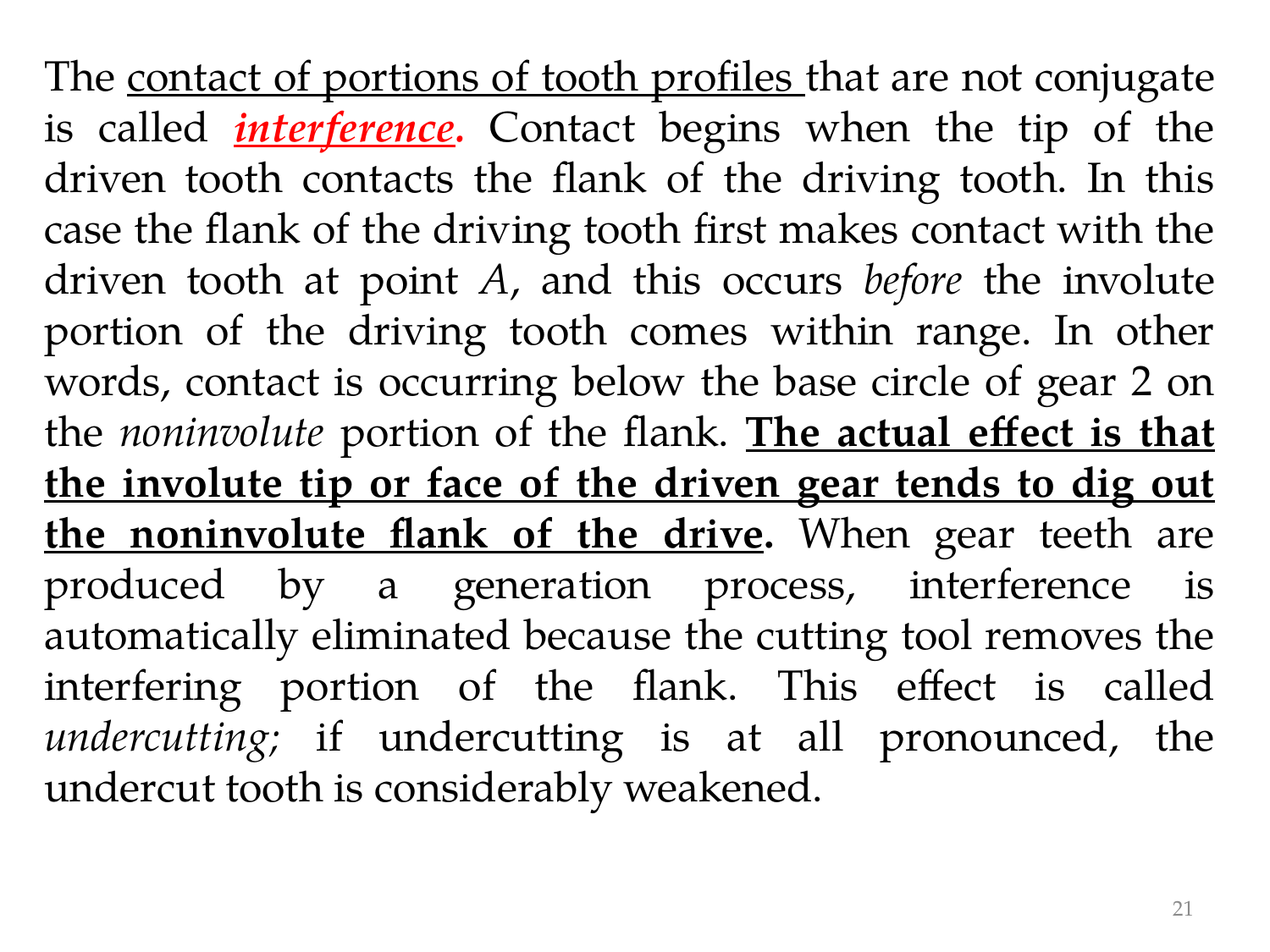

The contact of portions of tooth profiles that are not conjugate is called interference. Contact begins when the tip of the driven tooth contacts the flank of the driving tooth. In this case the flank of the driving tooth first makes contact with the driven tooth at point A, and this occurs before the involute portion of the driving tooth comes within range. In other words, contact is occurring below the base circle of gear 2 on the noninvolute portion of the flank. The actual effect is that the involute tip or face of the driven gear tends to dig out the noninvolute flank of the drive. When gear teeth are produced by a generation process, interference is automatically eliminated because the cutting tool removes the interfering portion of the flank. This effect is called undercutting; if undercutting is at all pronounced, the undercut tooth is considerably weakened.
21